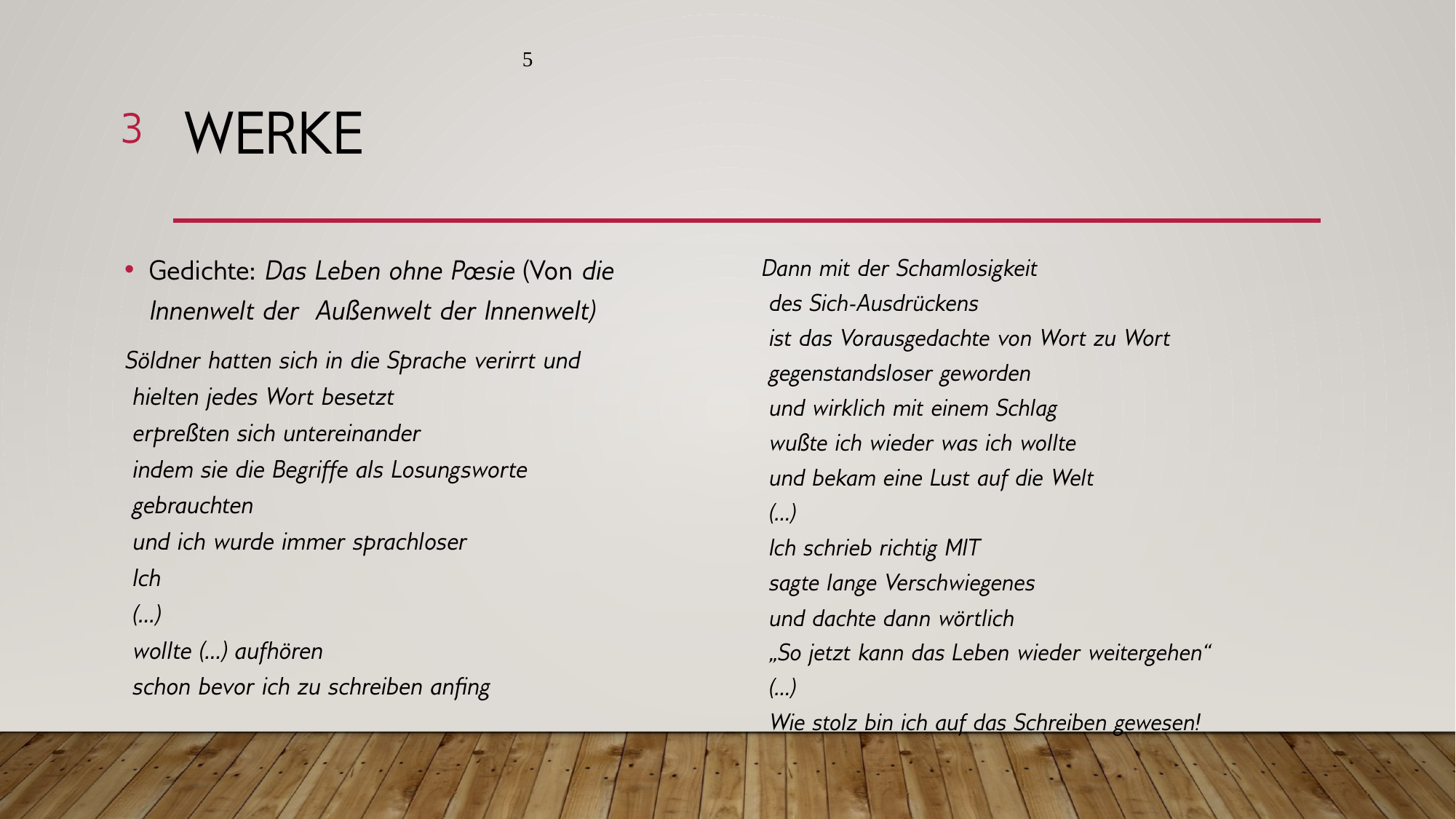

5
3
# werke
Gedichte: Das Leben ohne Poesie (Von die Innenwelt der  Außenwelt der Innenwelt)
Söldner hatten sich in die Sprache verirrt und
 hielten jedes Wort besetzt
 erpreßten sich untereinander
 indem sie die Begriffe als Losungsworte
 gebrauchten
 und ich wurde immer sprachloser
 Ich
 (…)
 wollte (…) aufhören
 schon bevor ich zu schreiben anfing

Dann mit der Schamlosigkeit
 des Sich-Ausdrückens
 ist das Vorausgedachte von Wort zu Wort
 gegenstandsloser geworden
 und wirklich mit einem Schlag
 wußte ich wieder was ich wollte
 und bekam eine Lust auf die Welt
 (…)
 Ich schrieb richtig MIT
 sagte lange Verschwiegenes
 und dachte dann wörtlich
 „So jetzt kann das Leben wieder weitergehen“
 (…)
 Wie stolz bin ich auf das Schreiben gewesen!